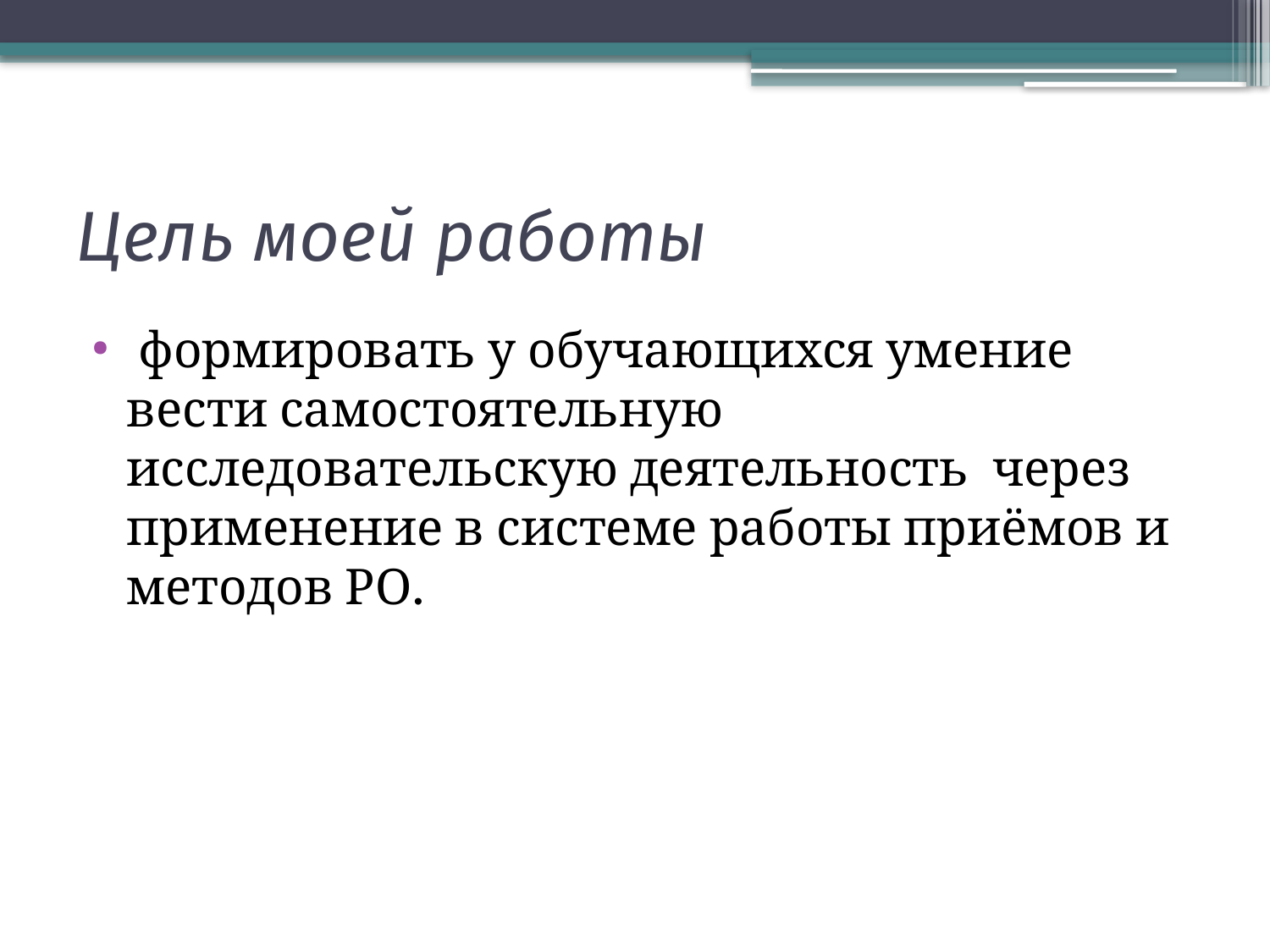

# Цель моей работы
 формировать у обучающихся умение вести самостоятельную исследовательскую деятельность  через применение в системе работы приёмов и методов РО.